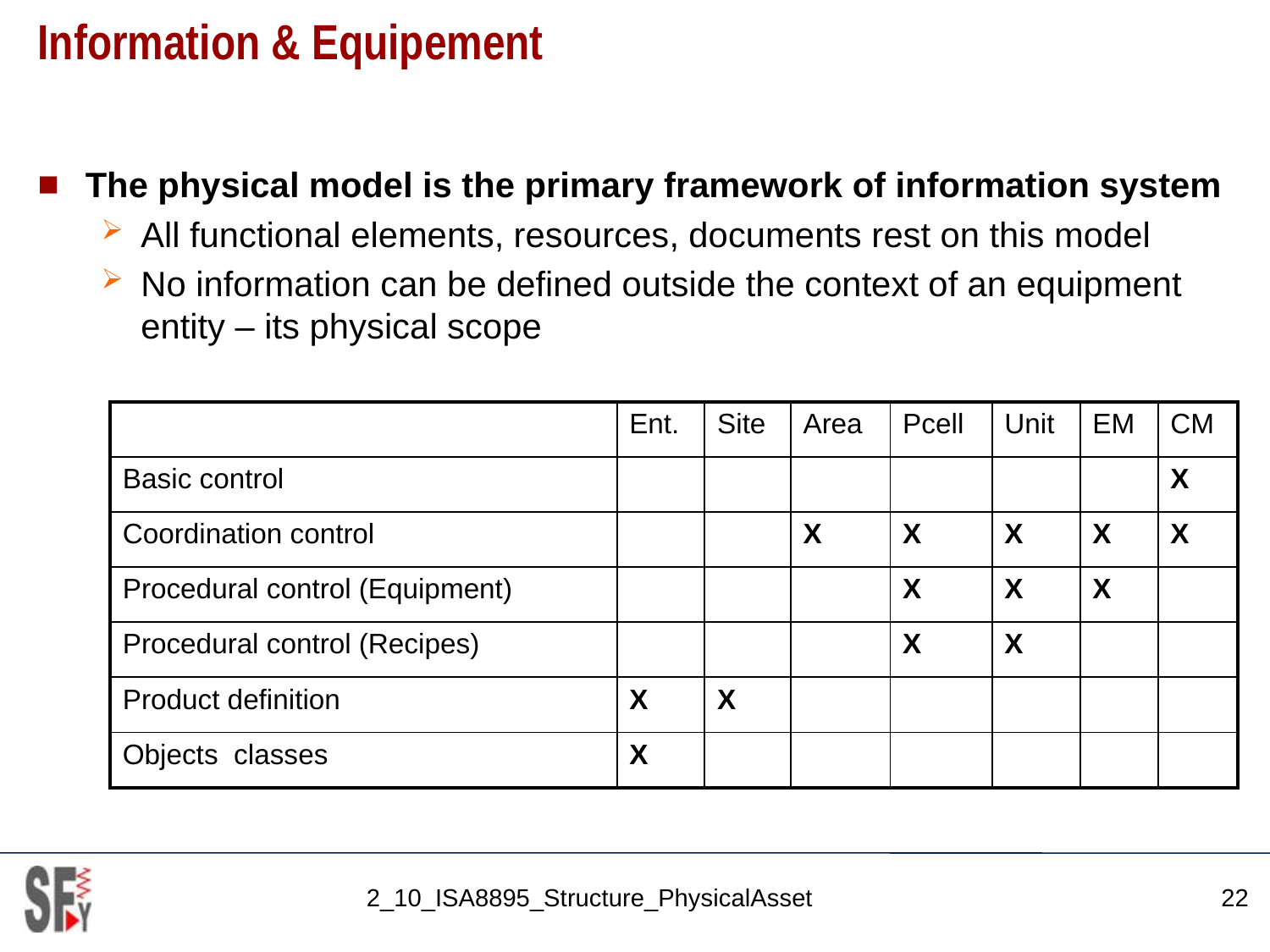

# Information & Equipement
The physical model is the primary framework of information system
All functional elements, resources, documents rest on this model
No information can be defined outside the context of an equipment entity – its physical scope
|  | Ent. | Site | Area | Pcell | Unit | EM | CM |
| --- | --- | --- | --- | --- | --- | --- | --- |
| Basic control |  |  |  |  |  |  | X |
| Coordination control |  |  | X | X | X | X | X |
| Procedural control (Equipment) |  |  |  | X | X | X |  |
| Procedural control (Recipes) |  |  |  | X | X |  |  |
| Product definition | X | X |  |  |  |  |  |
| Objects classes | X |  |  |  |  |  |  |
2_10_ISA8895_Structure_PhysicalAsset
22